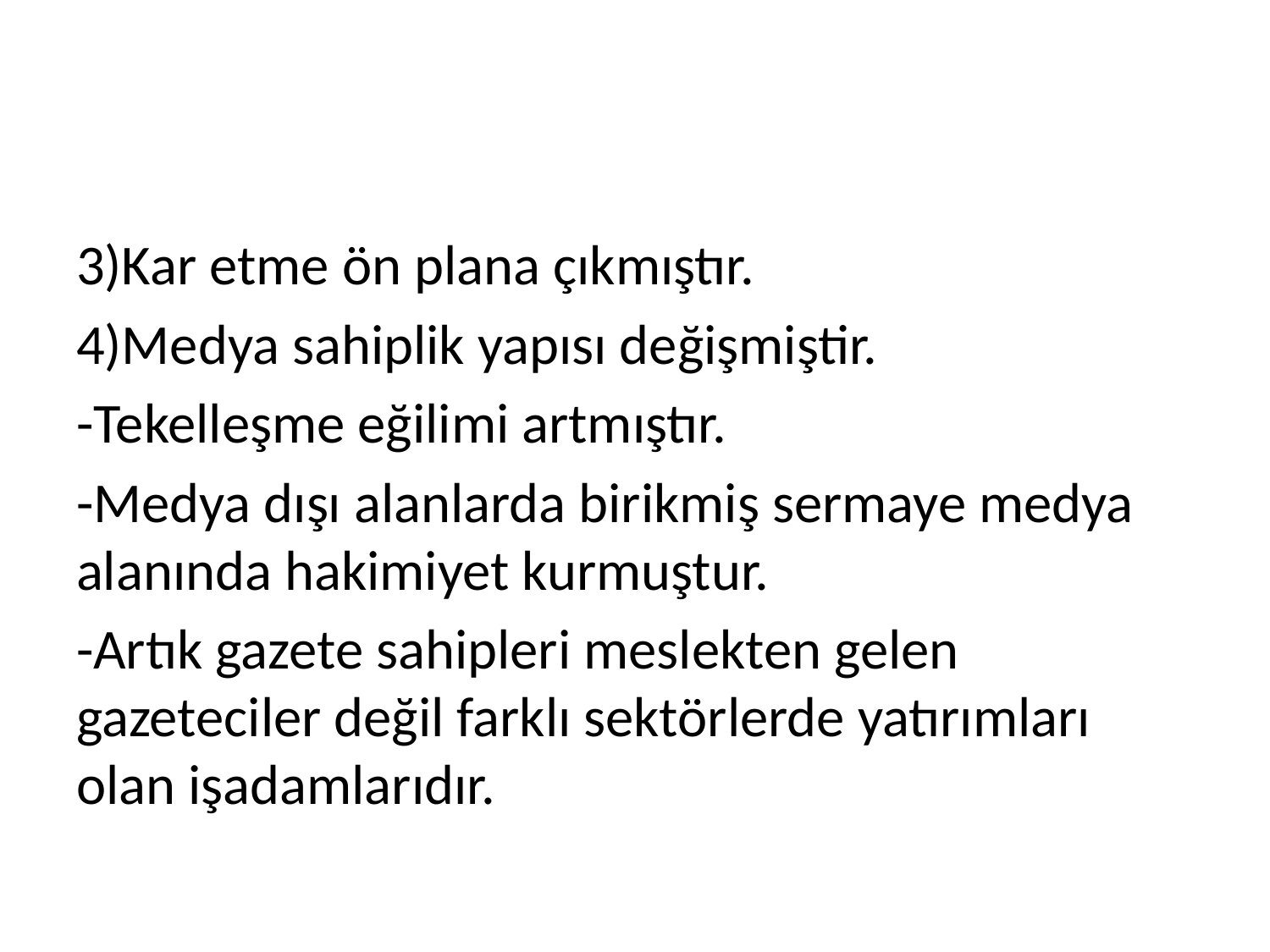

#
3)Kar etme ön plana çıkmıştır.
4)Medya sahiplik yapısı değişmiştir.
-Tekelleşme eğilimi artmıştır.
-Medya dışı alanlarda birikmiş sermaye medya alanında hakimiyet kurmuştur.
-Artık gazete sahipleri meslekten gelen gazeteciler değil farklı sektörlerde yatırımları olan işadamlarıdır.